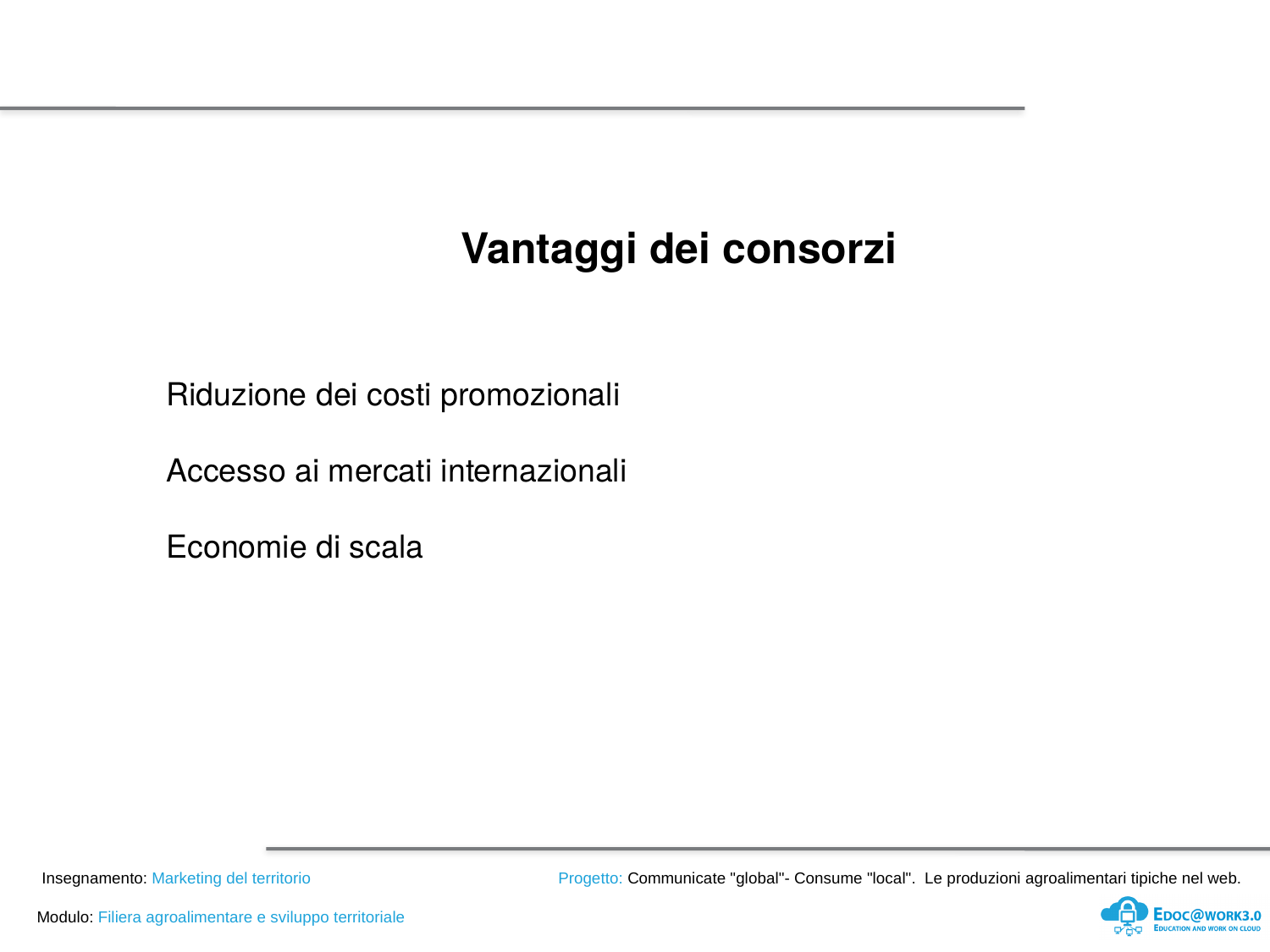

Vantaggi dei consorzi

Riduzione dei costi promozionali

Accesso ai mercati internazionali

Economie di scala